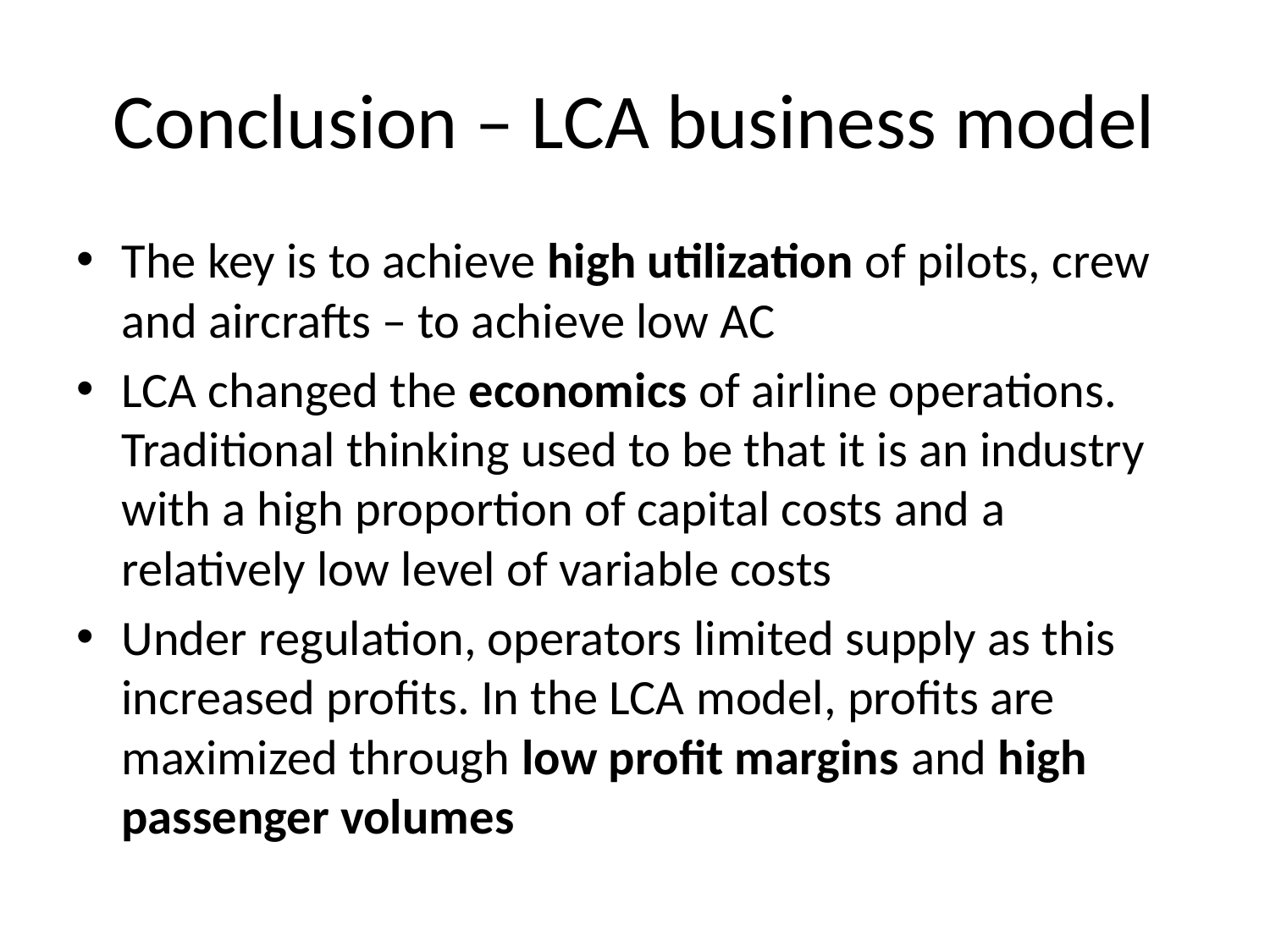

# Conclusion – LCA business model
The key is to achieve high utilization of pilots, crew and aircrafts – to achieve low AC
LCA changed the economics of airline operations. Traditional thinking used to be that it is an industry with a high proportion of capital costs and a relatively low level of variable costs
Under regulation, operators limited supply as this increased profits. In the LCA model, profits are maximized through low profit margins and high passenger volumes